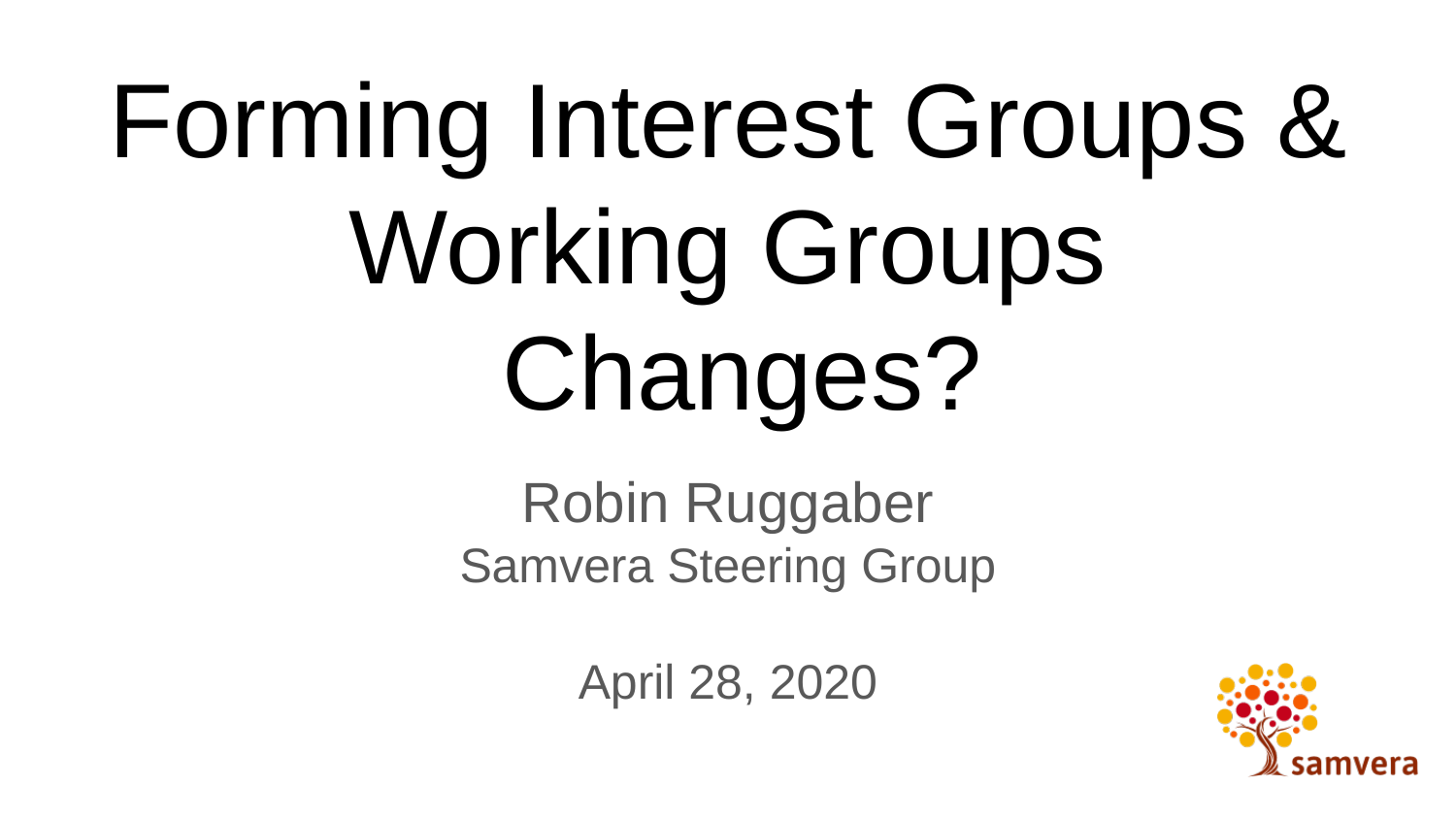

# Forming Interest Groups & Working Groups Changes?
Robin Ruggaber
Samvera Steering Group

April 28, 2020